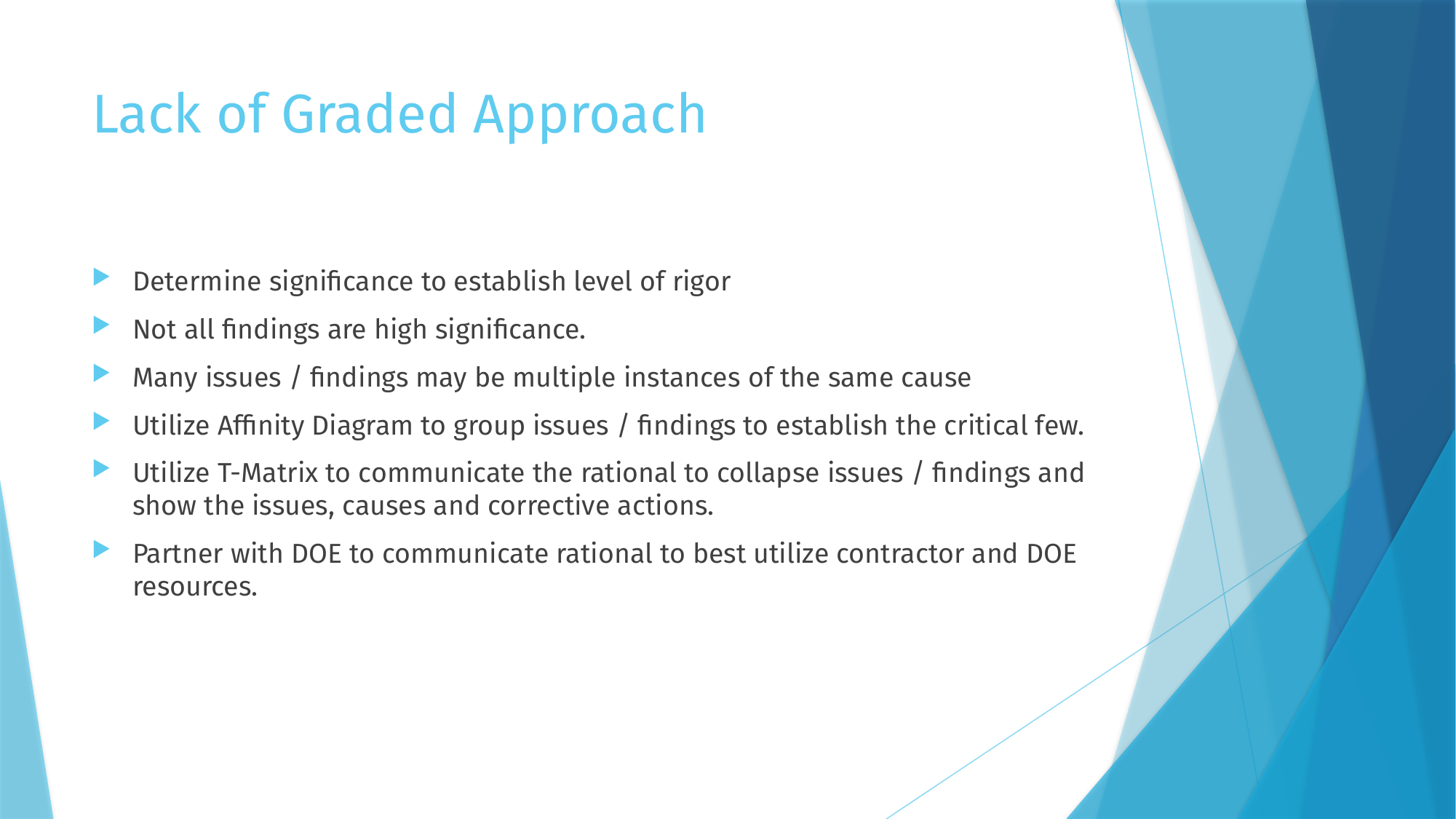

# Lack of Graded Approach
Determine significance to establish level of rigor
Not all findings are high significance.
Many issues / findings may be multiple instances of the same cause
Utilize Affinity Diagram to group issues / findings to establish the critical few.
Utilize T-Matrix to communicate the rational to collapse issues / findings and show the issues, causes and corrective actions.
Partner with DOE to communicate rational to best utilize contractor and DOE resources.